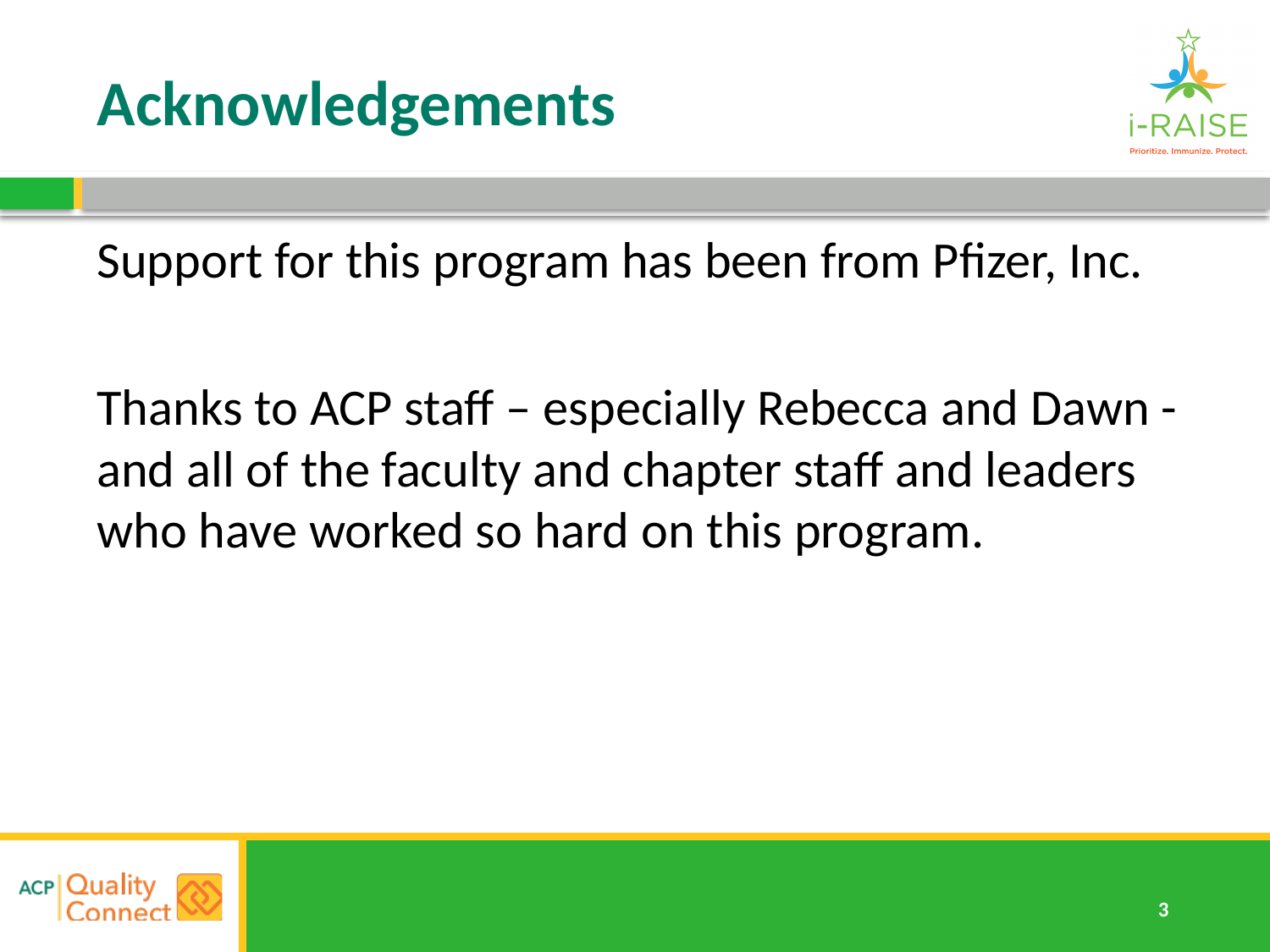

# Acknowledgements
Support for this program has been from Pfizer, Inc.

Thanks to ACP staff – especially Rebecca and Dawn - and all of the faculty and chapter staff and leaders who have worked so hard on this program.